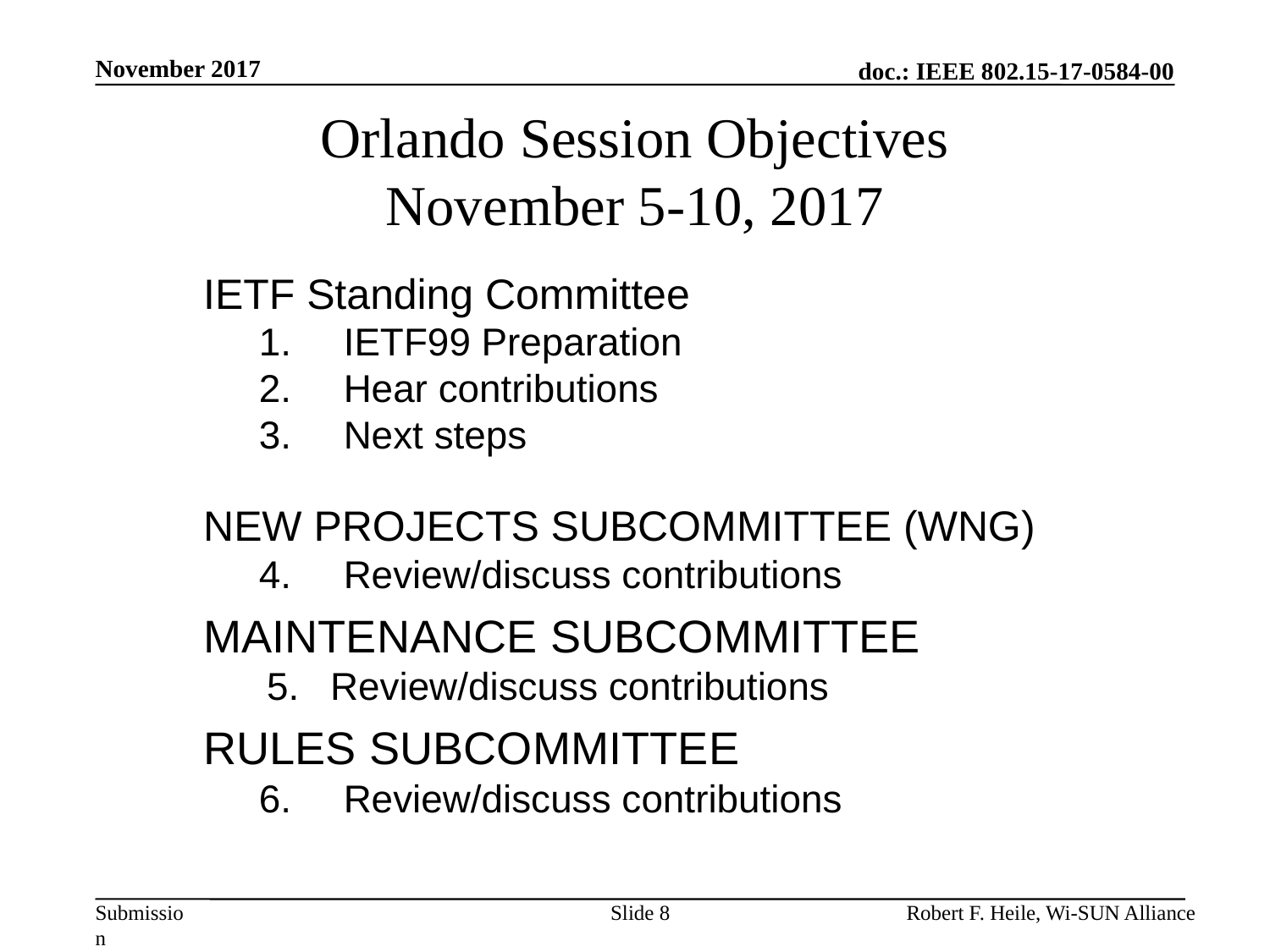

November 2017
# Orlando Session Objectives November 5-10, 2017

IETF Standing Committee
IETF99 Preparation
Hear contributions
Next steps

NEW PROJECTS SUBCOMMITTEE (WNG)
Review/discuss contributions
MAINTENANCE SUBCOMMITTEE
Review/discuss contributions
RULES SUBCOMMITTEE
Review/discuss contributions

Slide 8
Robert F. Heile, Wi-SUN Alliance